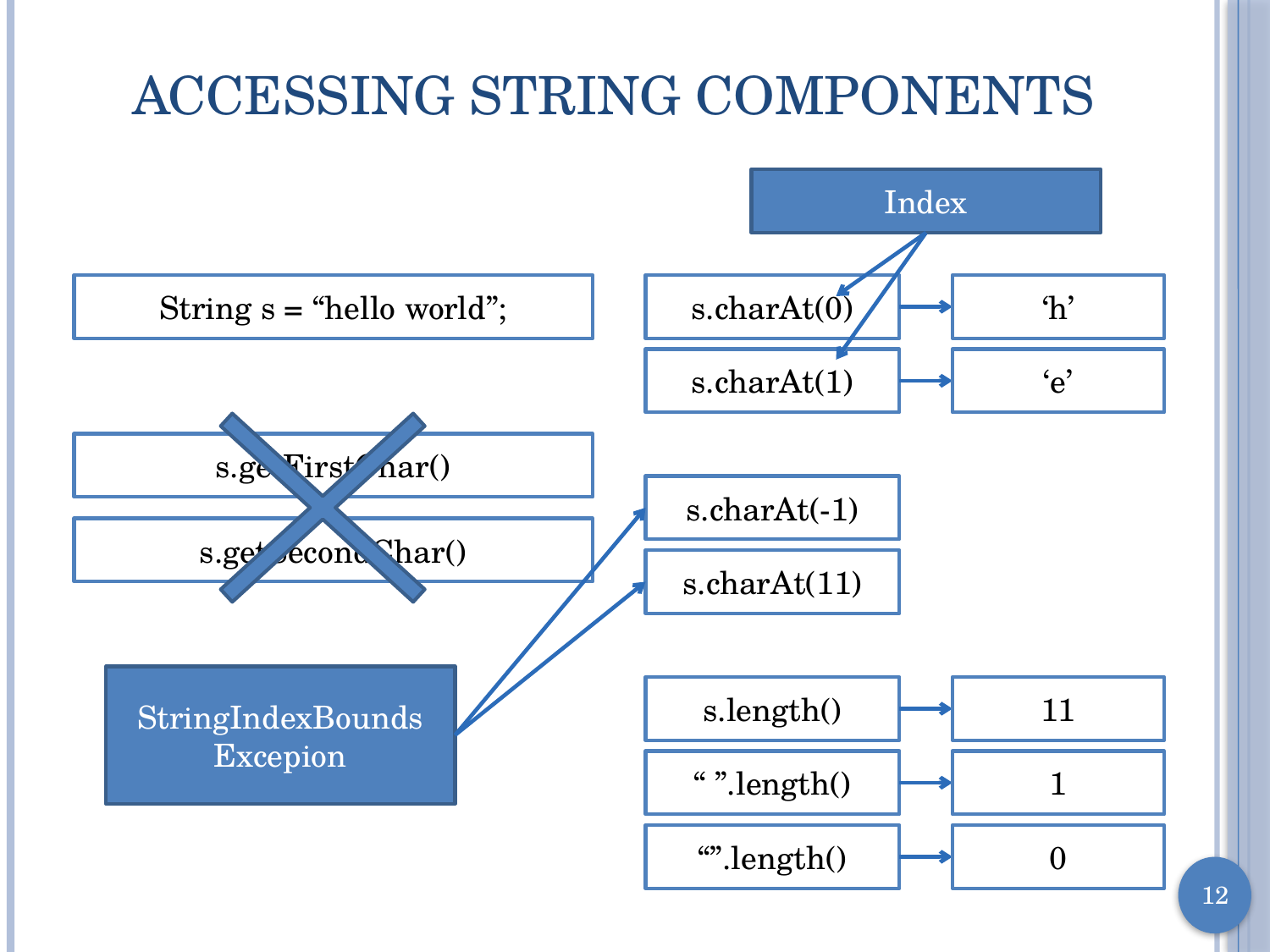

# Accessing String Components
Index
String s = “hello world”;
s.charAt(0)
‘h’

s.charAt(1)
‘e’
s.getFirstChar()
s.charAt(-1)
s.getSecondChar()
s.charAt(11)
StringIndexBounds Excepion
s.length()
11
“ ”.length()
1
“”.length()
0